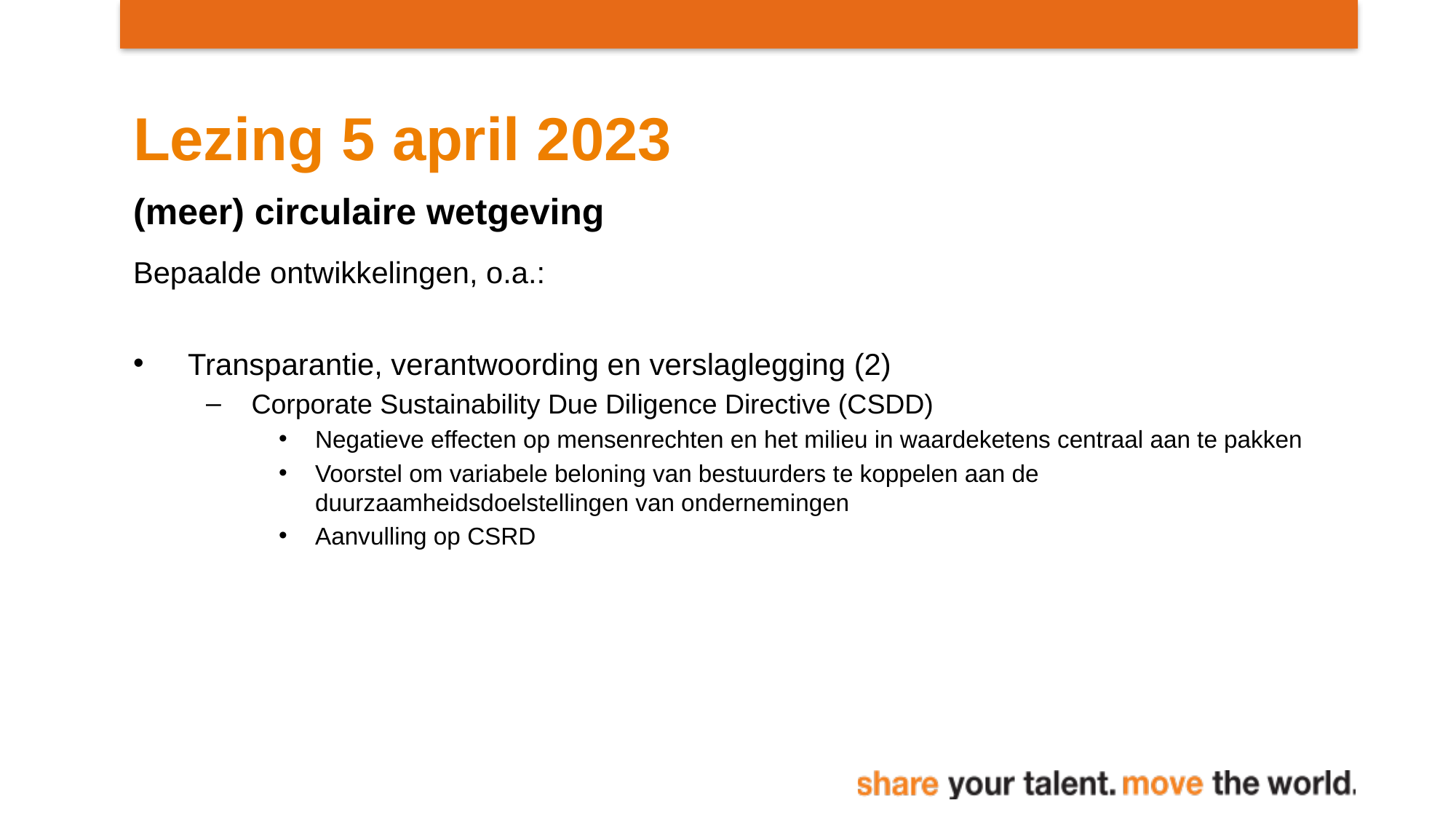

# Lezing 5 april 2023
(meer) circulaire wetgeving
Bepaalde ontwikkelingen, o.a.:

Transparantie, verantwoording en verslaglegging (2)
Corporate Sustainability Due Diligence Directive (CSDD)
Negatieve effecten op mensenrechten en het milieu in waardeketens centraal aan te pakken
Voorstel om variabele beloning van bestuurders te koppelen aan de duurzaamheidsdoelstellingen van ondernemingen
Aanvulling op CSRD